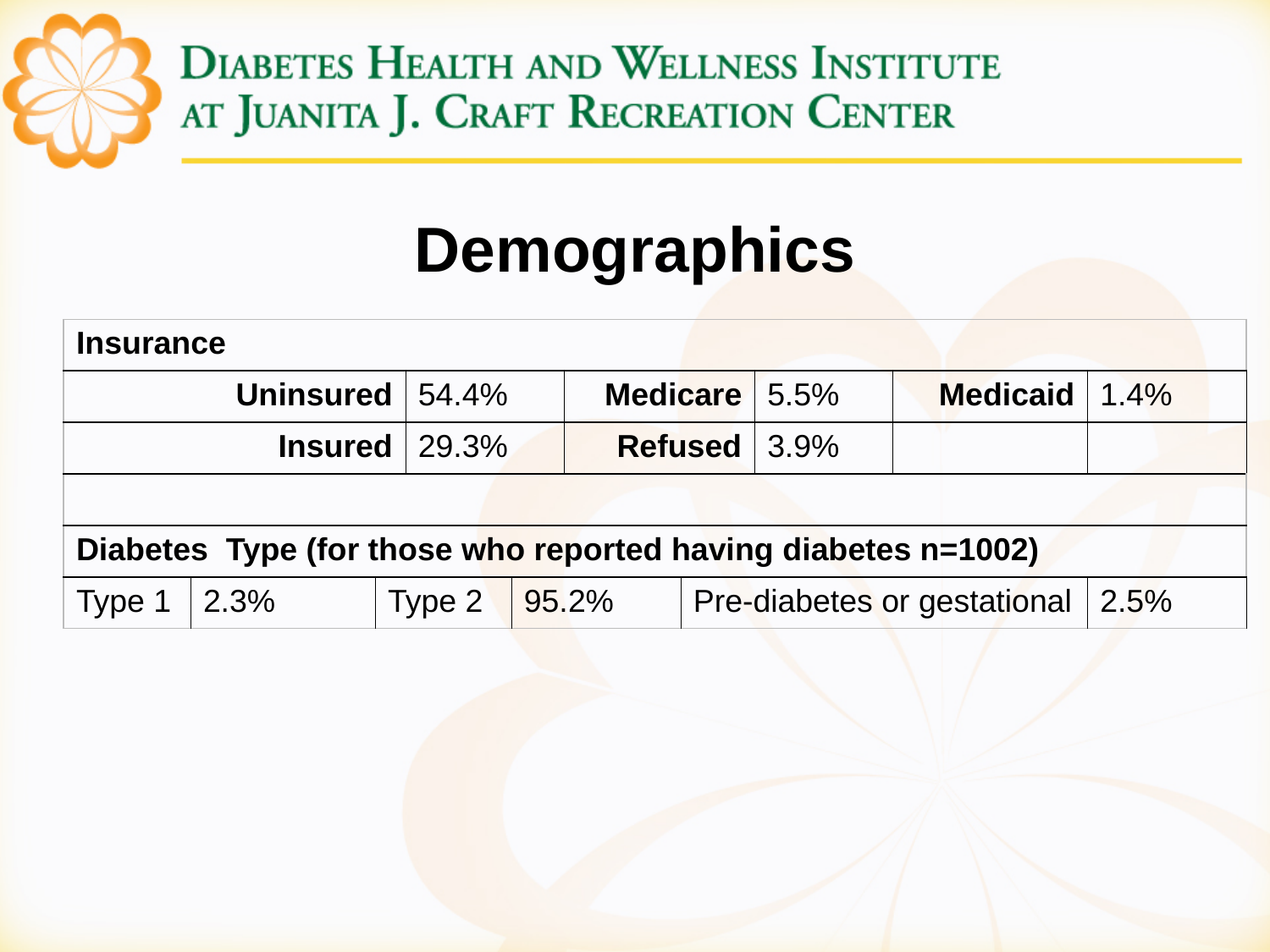

# Demographics
| Insurance |  |  |  |  |  |  |  |  |  |
| --- | --- | --- | --- | --- | --- | --- | --- | --- | --- |
| Uninsured |  |  | 54.4% |  | Medicare |  | 5.5% | Medicaid | 1.4% |
| Insured |  |  | 29.3% |  | Refused |  | 3.9% |  |  |
|  |  |  |  |  |  |  |  |  |  |
| Diabetes Type (for those who reported having diabetes n=1002) |  |  |  |  |  |  |  |  |  |
| Type 1 | 2.3% | Type 2 |  | 95.2% |  | Pre-diabetes or gestational |  |  | 2.5% |